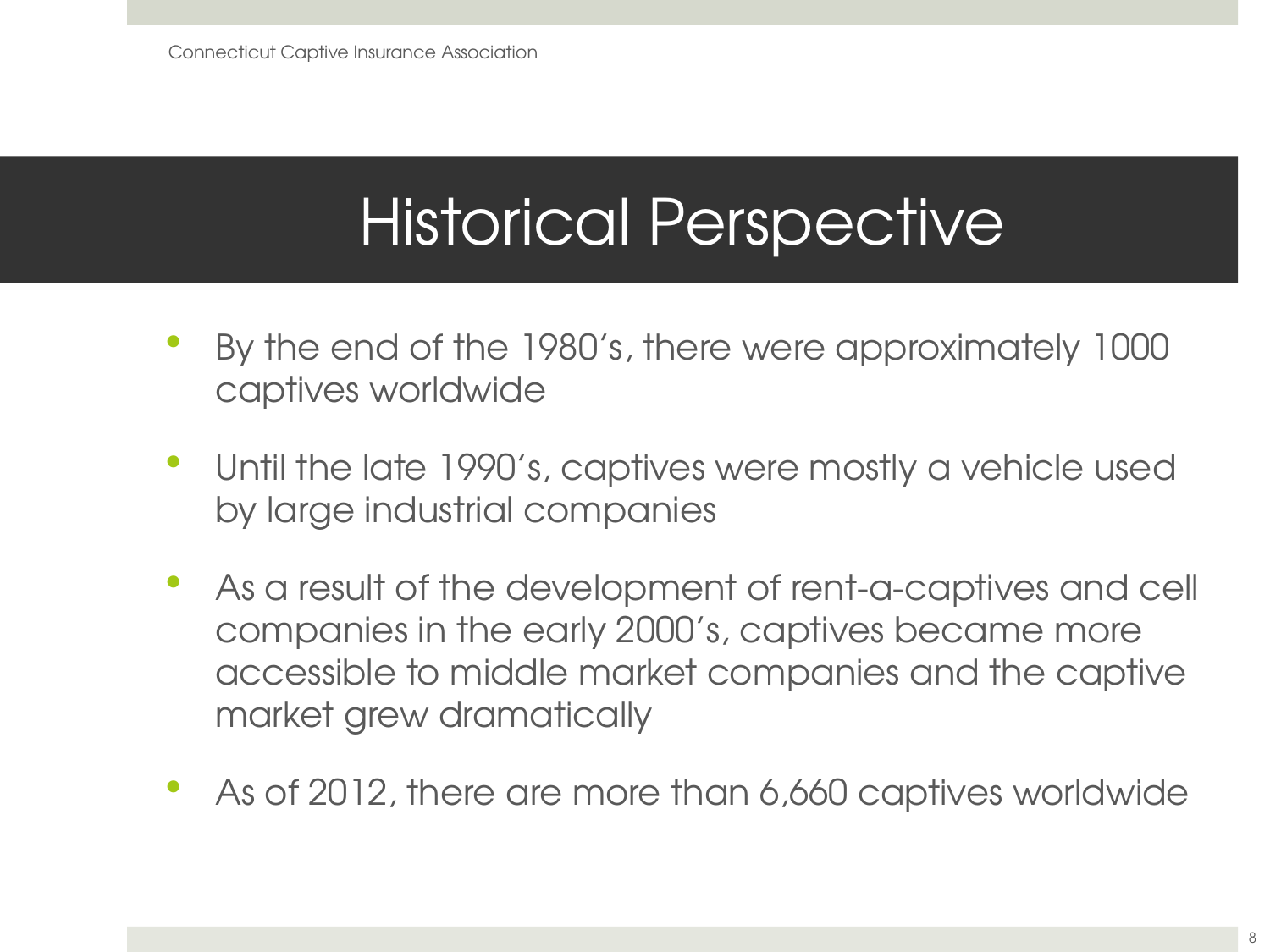

Connecticut Captive Insurance Association
# Historical Perspective
By the end of the 1980’s, there were approximately 1000 captives worldwide
Until the late 1990’s, captives were mostly a vehicle used by large industrial companies
As a result of the development of rent-a-captives and cell companies in the early 2000’s, captives became more accessible to middle market companies and the captive market grew dramatically
As of 2012, there are more than 6,660 captives worldwide
8